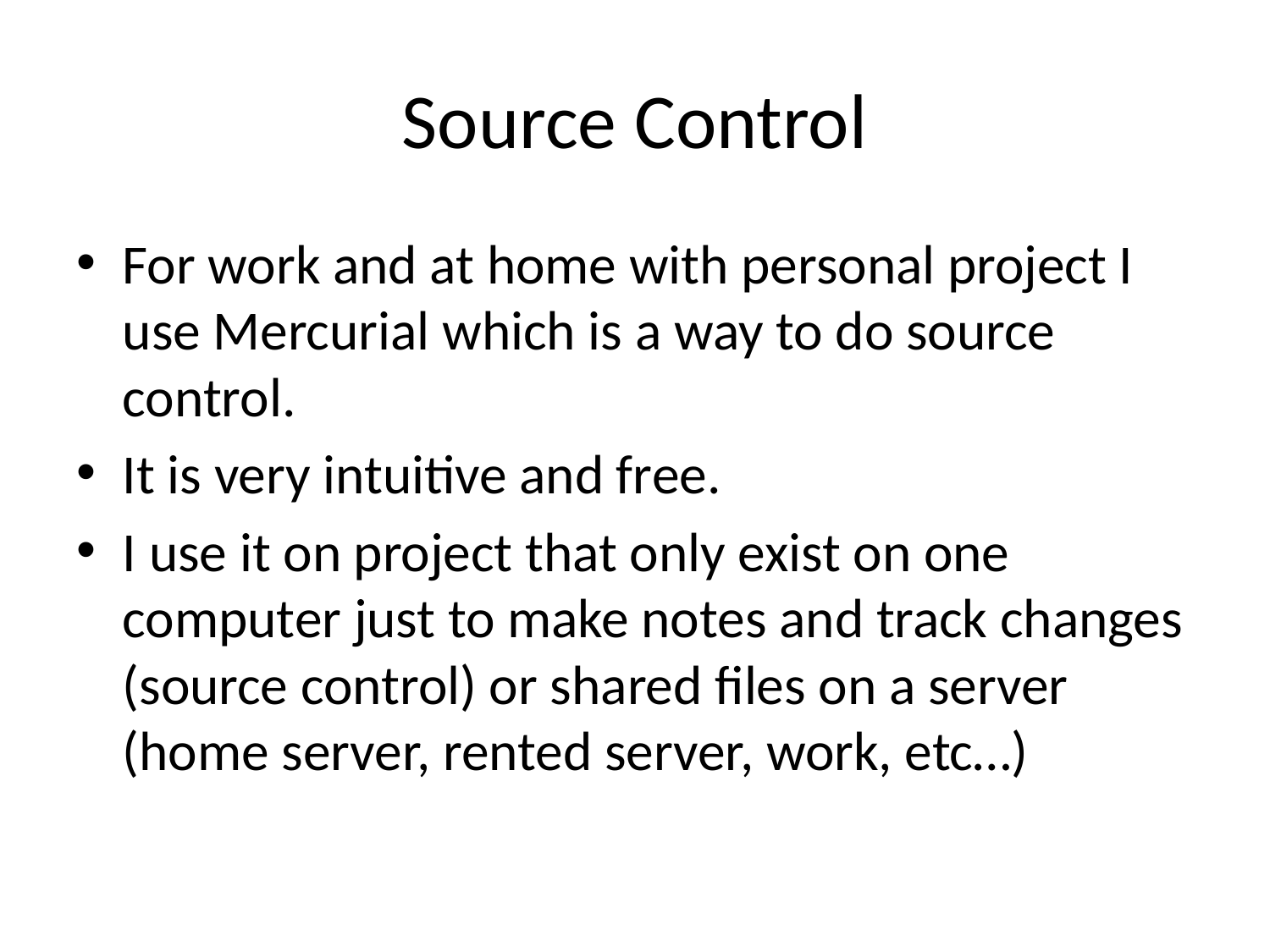

# Source Control
For work and at home with personal project I use Mercurial which is a way to do source control.
It is very intuitive and free.
I use it on project that only exist on one computer just to make notes and track changes (source control) or shared files on a server (home server, rented server, work, etc…)